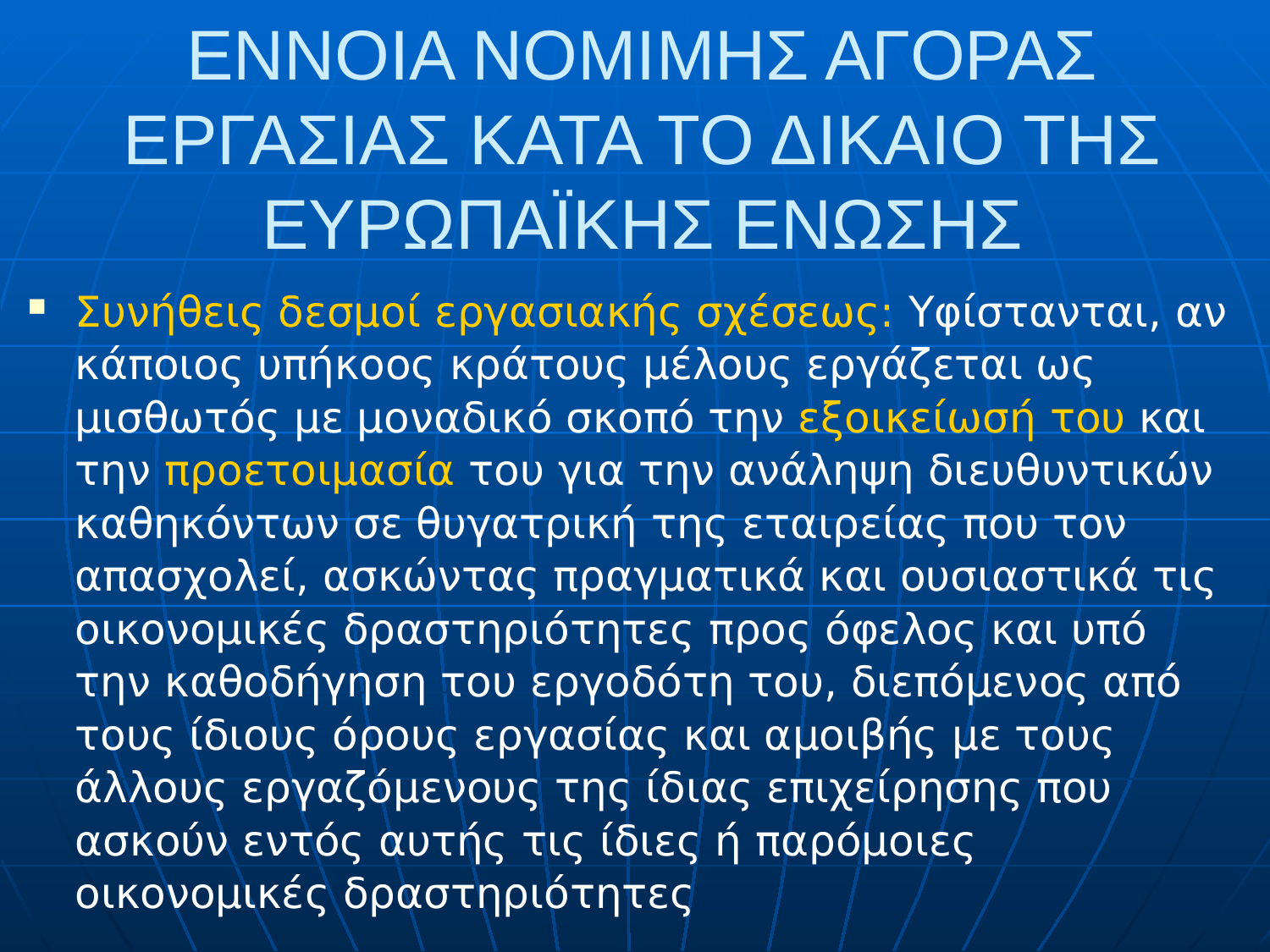

# ΕΝΝΟΙΑ ΝΟΜΙΜΗΣ ΑΓΟΡΑΣ ΕΡΓΑΣΙΑΣ ΚΑΤΑ ΤΟ ΔΙΚΑΙΟ ΤΗΣ ΕΥΡΩΠΑΪΚΗΣ ΕΝΩΣΗΣ
Συνήθεις δεσμοί εργασιακής σχέσεως: Υφίστανται, αν κάποιος υπήκοος κράτους μέλους εργάζεται ως μισθωτός με μοναδικό σκοπό την εξοικείωσή του και την προετοιμασία του για την ανάληψη διευθυντικών καθηκόντων σε θυγατρική της εταιρείας που τον απασχολεί, ασκώντας πραγματικά και ουσιαστικά τις οικονομικές δραστηριότητες προς όφελος και υπό την καθοδήγηση του εργοδότη του, διεπόμενος από τους ίδιους όρους εργασίας και αμοιβής με τους άλλους εργαζόμενους της ίδιας επιχείρησης που ασκούν εντός αυτής τις ίδιες ή παρόμοιες οικονομικές δραστηριότητες